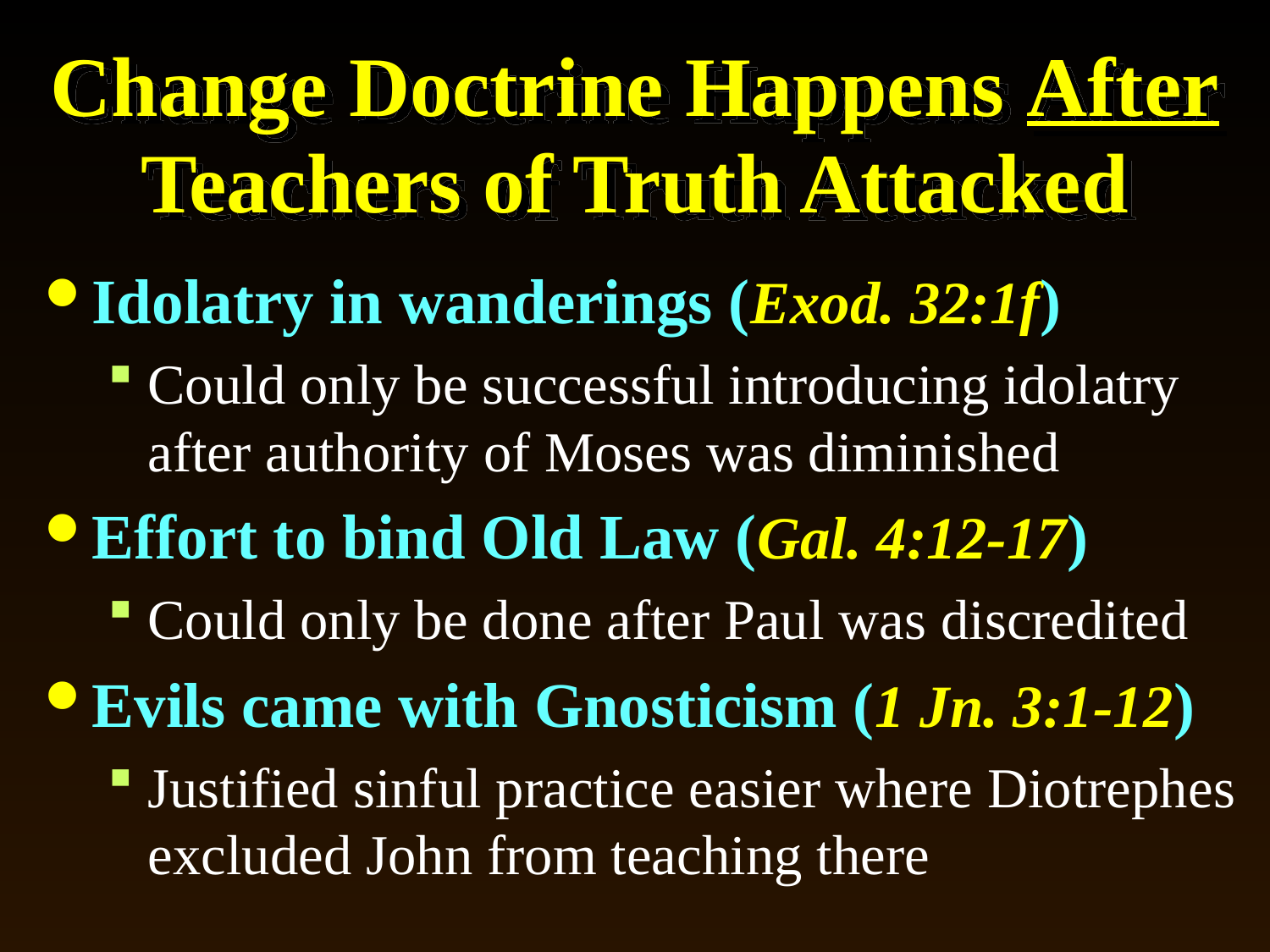

# Change Doctrine Happens After Teachers of Truth Attacked
Idolatry in wanderings (Exod. 32:1f)
Could only be successful introducing idolatry after authority of Moses was diminished
Effort to bind Old Law (Gal. 4:12-17)
Could only be done after Paul was discredited
Evils came with Gnosticism (1 Jn. 3:1-12)
Justified sinful practice easier where Diotrephes excluded John from teaching there